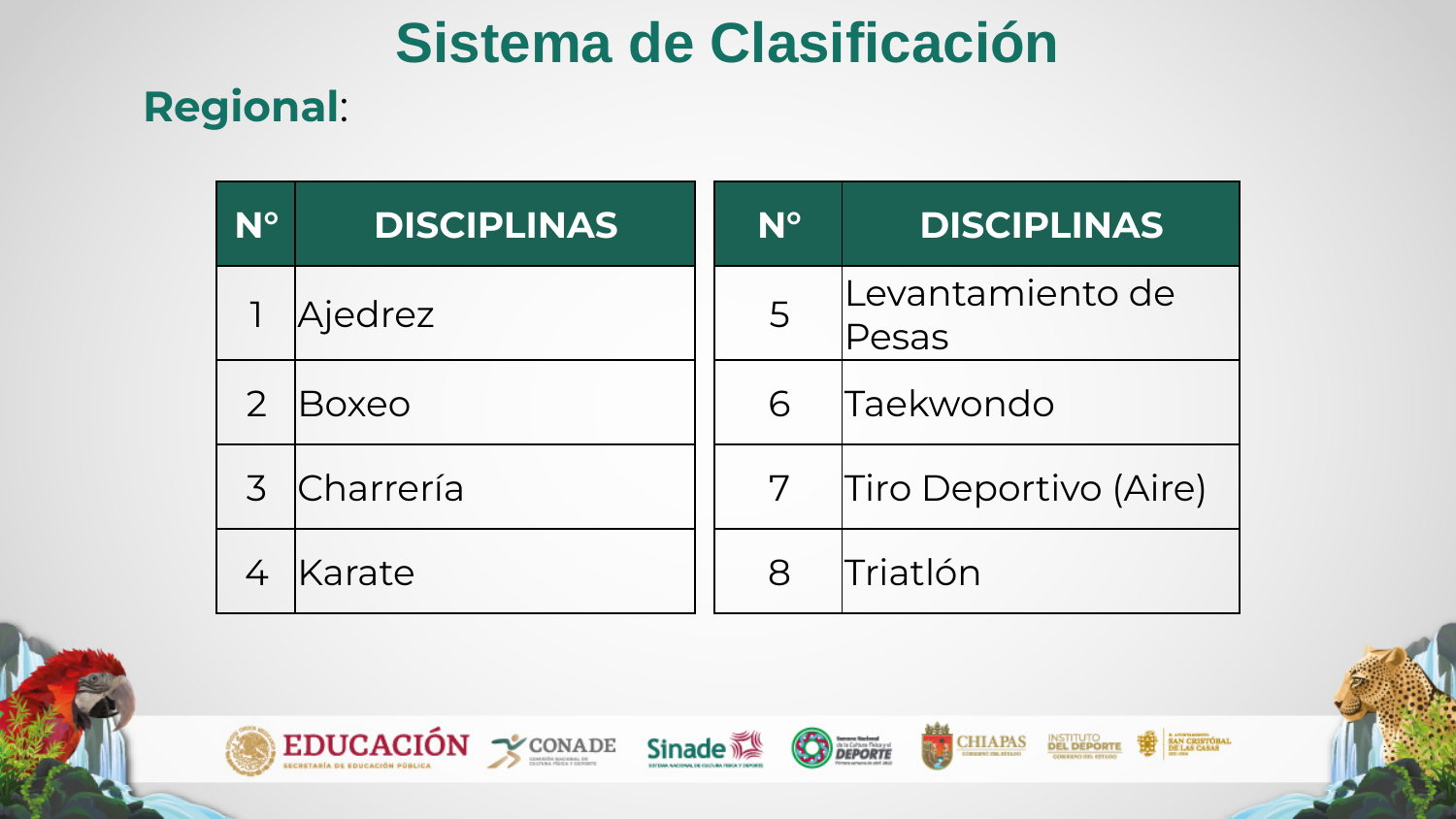

Sistema de Clasificación
Regional:
| N° | DISCIPLINAS |  | N° | DISCIPLINAS |
| --- | --- | --- | --- | --- |
| 1 | Ajedrez |  | 5 | Levantamiento de Pesas |
| 2 | Boxeo |  | 6 | Taekwondo |
| 3 | Charrería |  | 7 | Tiro Deportivo (Aire) |
| 4 | Karate |  | 8 | Triatlón |